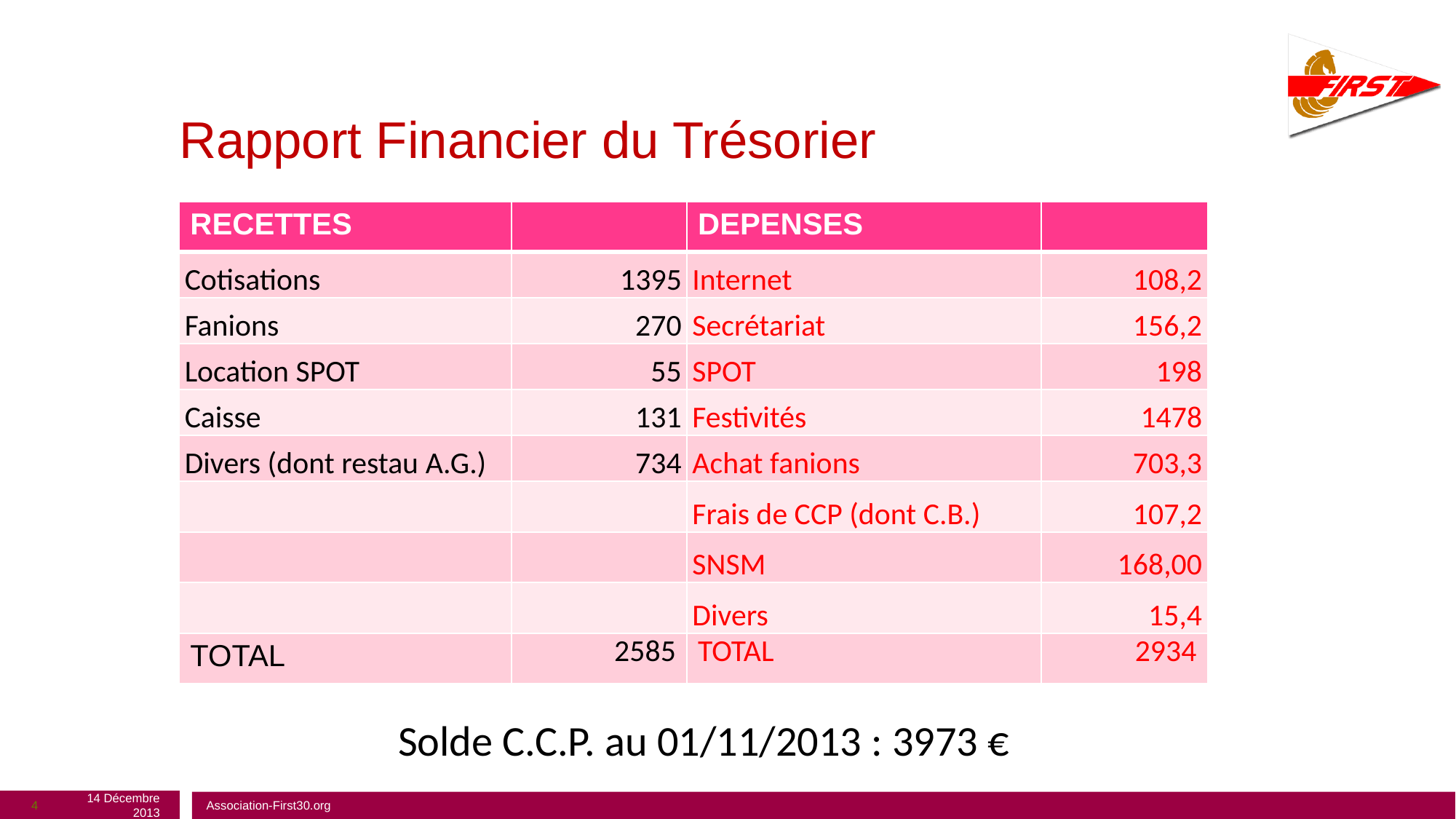

# Rapport Financier du Trésorier
| RECETTES |  | DEPENSES |  |
| --- | --- | --- | --- |
| Cotisations | 1395 | Internet | 108,2 |
| Fanions | 270 | Secrétariat | 156,2 |
| Location SPOT | 55 | SPOT | 198 |
| Caisse | 131 | Festivités | 1478 |
| Divers (dont restau A.G.) | 734 | Achat fanions | 703,3 |
|  |  | Frais de CCP (dont C.B.) | 107,2 |
|  |  | SNSM | 168,00 |
|  |  | Divers | 15,4 |
| TOTAL | 2585 | TOTAL | 2934 |
Solde C.C.P. au 01/11/2013 : 3973 €

4
14 Décembre  2013
Association-First30.org